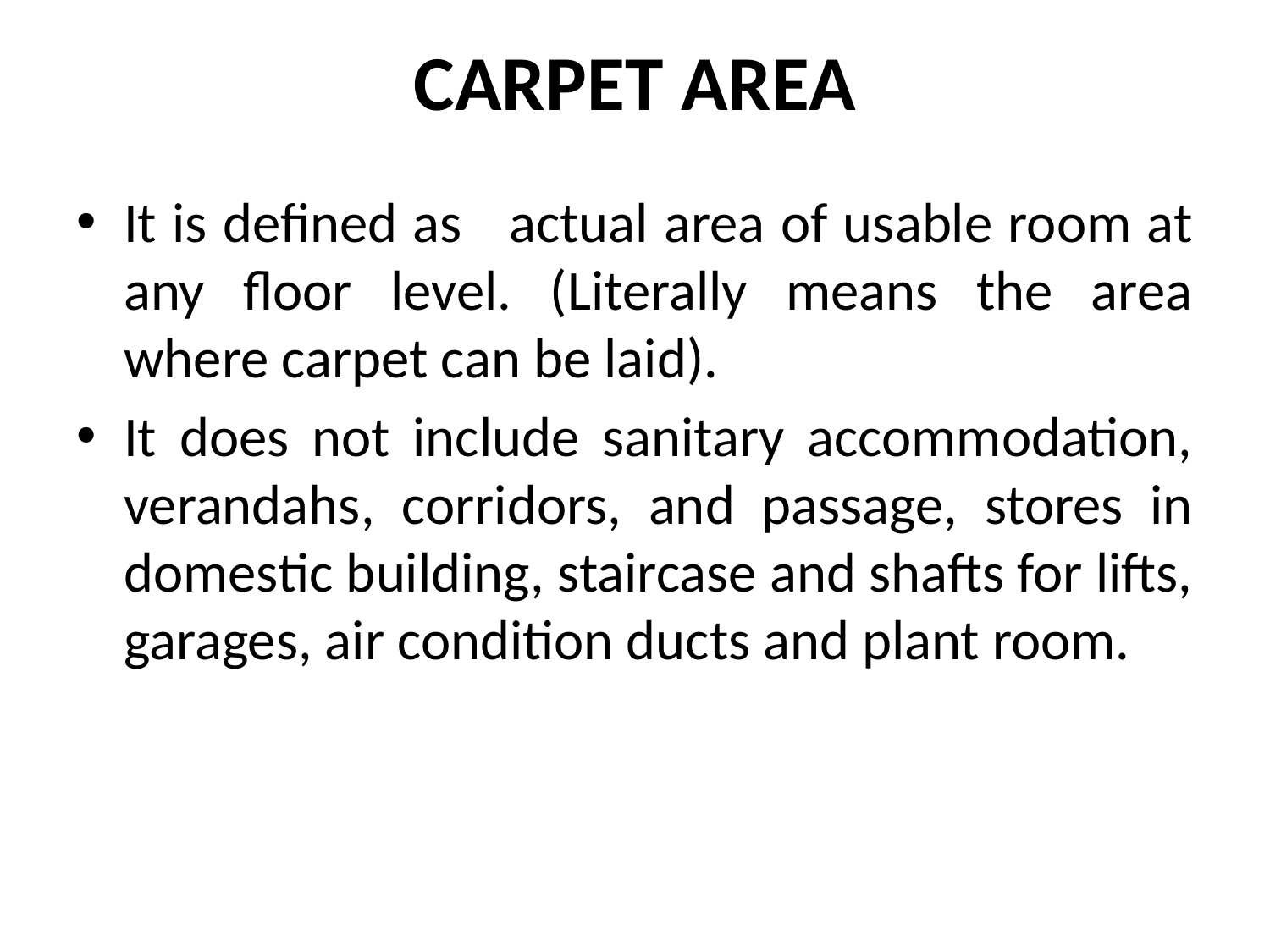

# CARPET AREA
It is defined as   actual area of usable room at any floor level. (Literally means the area where carpet can be laid).
It does not include sanitary accommodation, verandahs, corridors, and passage, stores in domestic building, staircase and shafts for lifts, garages, air condition ducts and plant room.